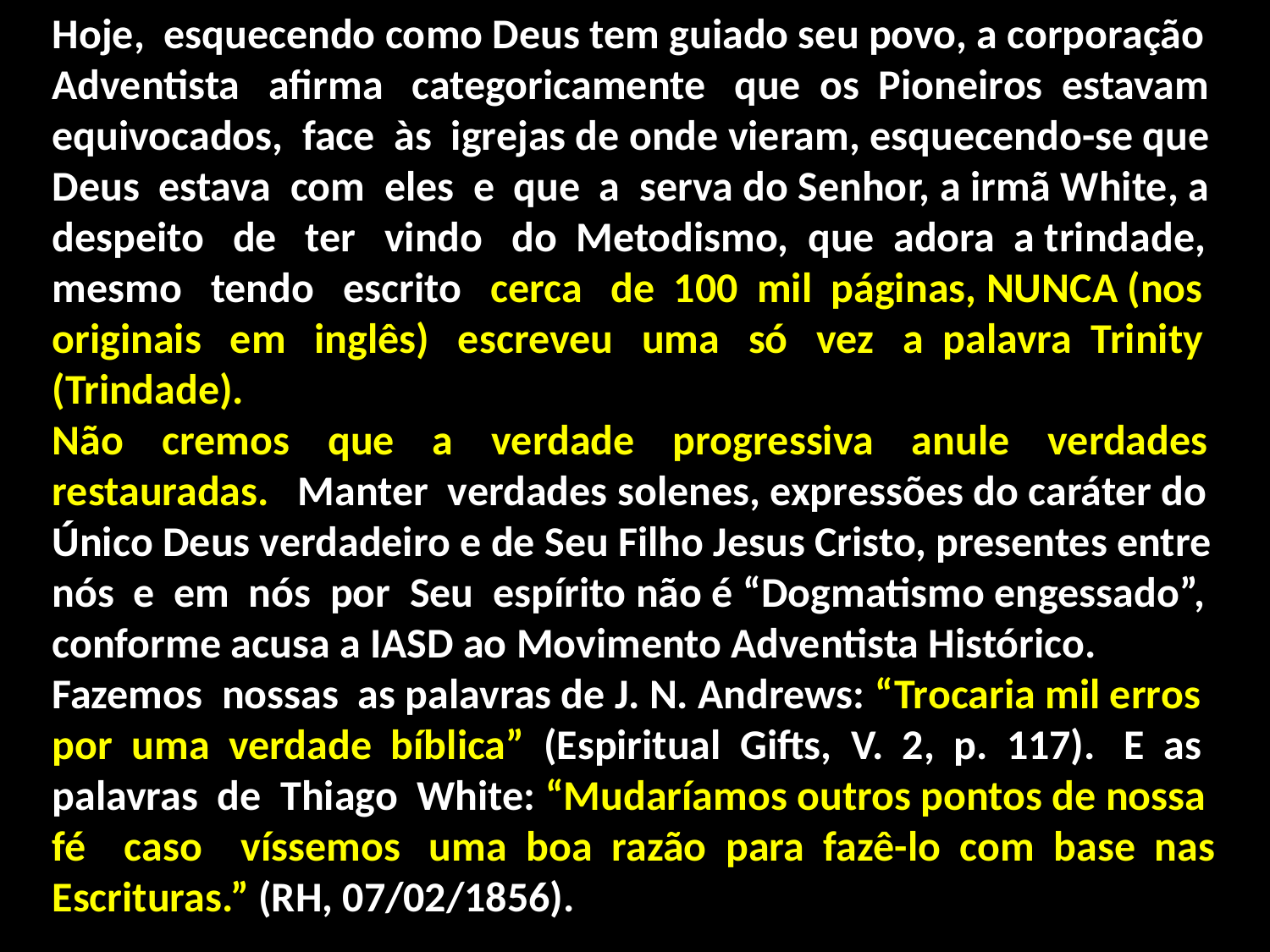

Hoje,  esquecendo como Deus tem guiado seu povo, a corporação Adventista   afirma   categoricamente   que  os  Pioneiros  estavam equivocados,  face  às  igrejas de onde vieram, esquecendo-se que Deus  estava  com  eles  e  que  a  serva do Senhor, a irmã White, a despeito   de   ter   vindo   do  Metodismo,  que  adora  a trindade, mesmo   tendo   escrito   cerca   de  100  mil  páginas, NUNCA (nos originais   em   inglês)   escreveu   uma   só   vez   a  palavra  Trinity (Trindade).
Não    cremos    que    a    verdade    progressiva    anule    verdades restauradas.   Manter  verdades solenes, expressões do caráter do Único Deus verdadeiro e de Seu Filho Jesus Cristo, presentes entre nós  e  em  nós  por  Seu  espírito não é “Dogmatismo engessado”, conforme acusa a IASD ao Movimento Adventista Histórico.
Fazemos  nossas  as palavras de J. N. Andrews: “Trocaria mil erros por  uma  verdade  bíblica”  (Espiritual  Gifts,  V.  2,  p.  117).   E  as palavras  de  Thiago  White: “Mudaríamos outros pontos de nossa fé    caso    víssemos   uma  boa  razão  para  fazê-lo  com  base  nas Escrituras.” (RH, 07/02/1856).